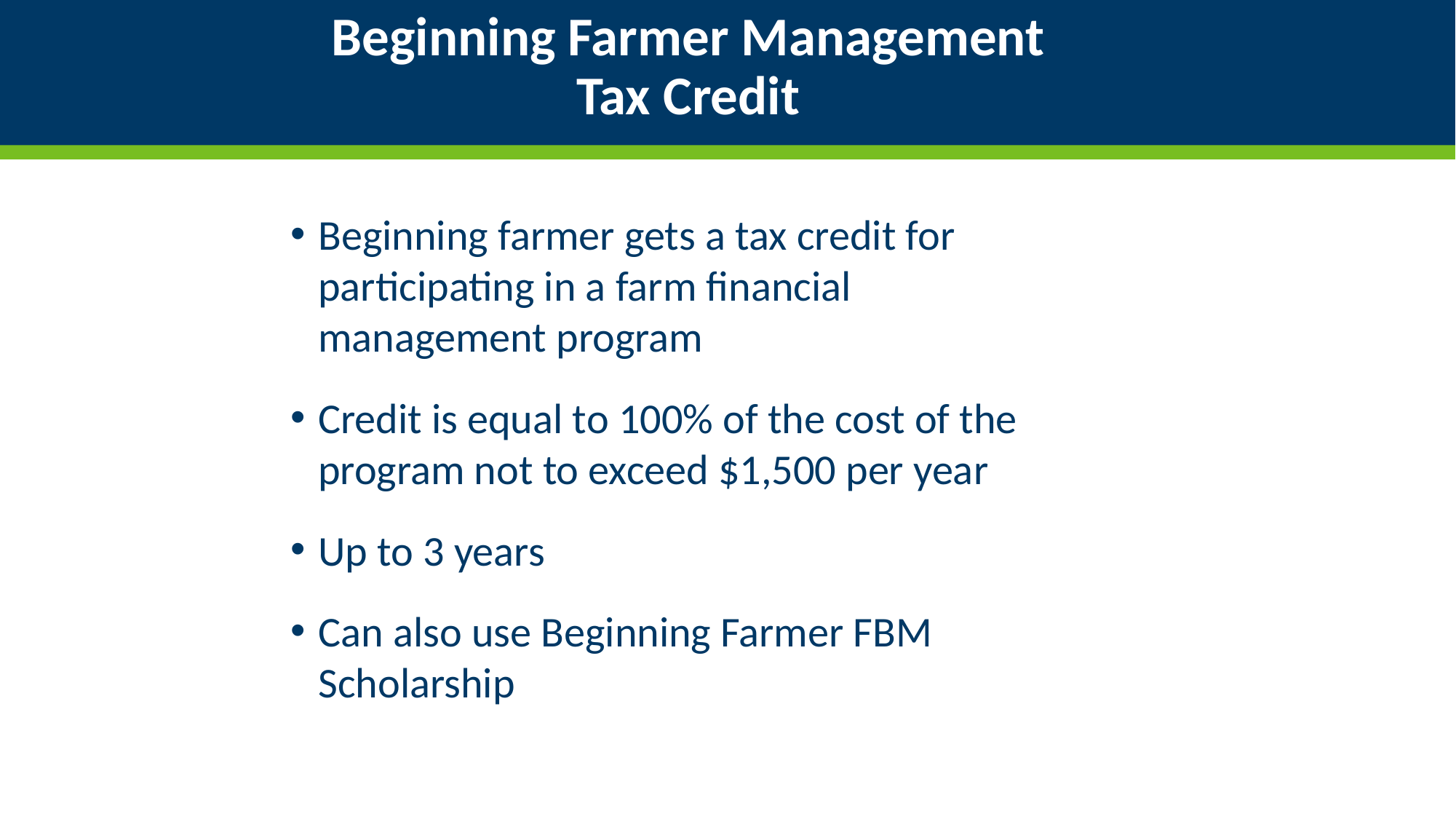

# Beginning Farmer Management Tax Credit
Beginning farmer gets a tax credit for participating in a farm financial management program
Credit is equal to 100% of the cost of the program not to exceed $1,500 per year
Up to 3 years
Can also use Beginning Farmer FBM Scholarship